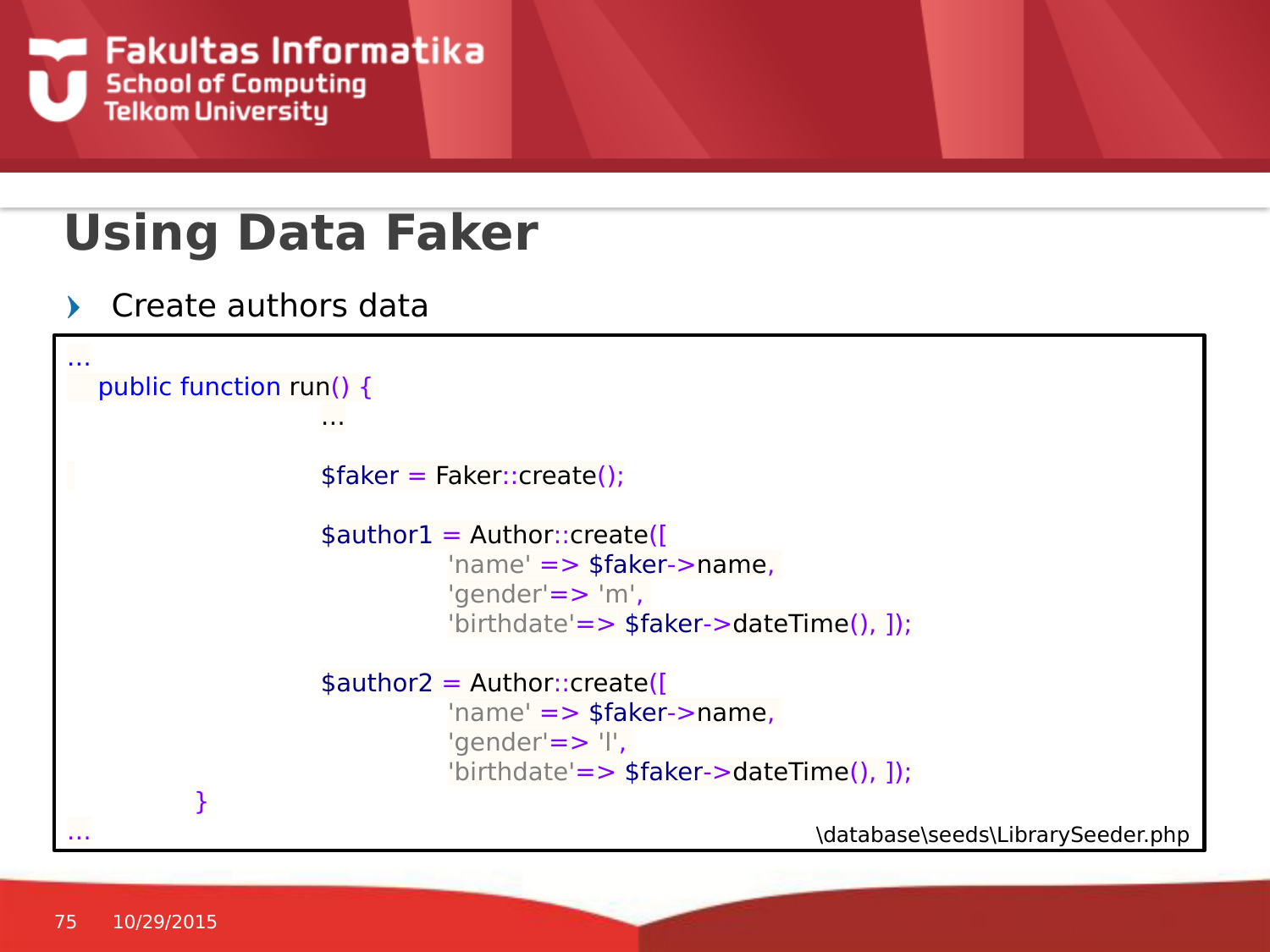

# Using Data Faker
Create authors data
…
    public function run() {
		…

 		$faker = Faker::create();

		$author1 = Author::create([
			'name' => $faker->name,
			'gender'=> 'm',
			'birthdate'=> $faker->dateTime(), ]);

		$author2 = Author::create([
			'name' => $faker->name,
			'gender'=> 'l',
			'birthdate'=> $faker->dateTime(), ]);
	}
…

\database\seeds\LibrarySeeder.php

75
10/29/2015